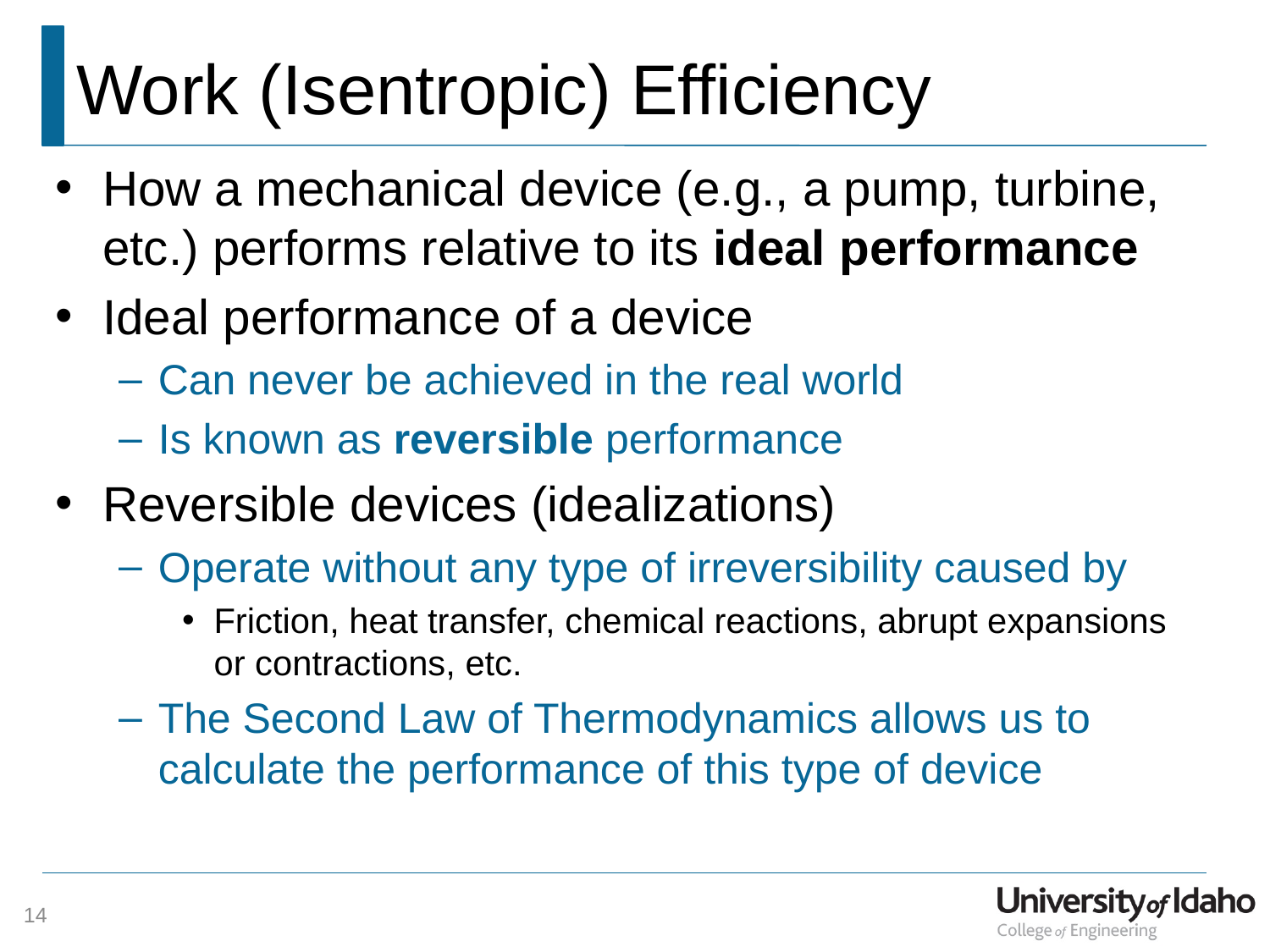

# Work (Isentropic) Efficiency
How a mechanical device (e.g., a pump, turbine, etc.) performs relative to its ideal performance
Ideal performance of a device
Can never be achieved in the real world
Is known as reversible performance
Reversible devices (idealizations)
Operate without any type of irreversibility caused by
Friction, heat transfer, chemical reactions, abrupt expansions or contractions, etc.
The Second Law of Thermodynamics allows us to calculate the performance of this type of device
14